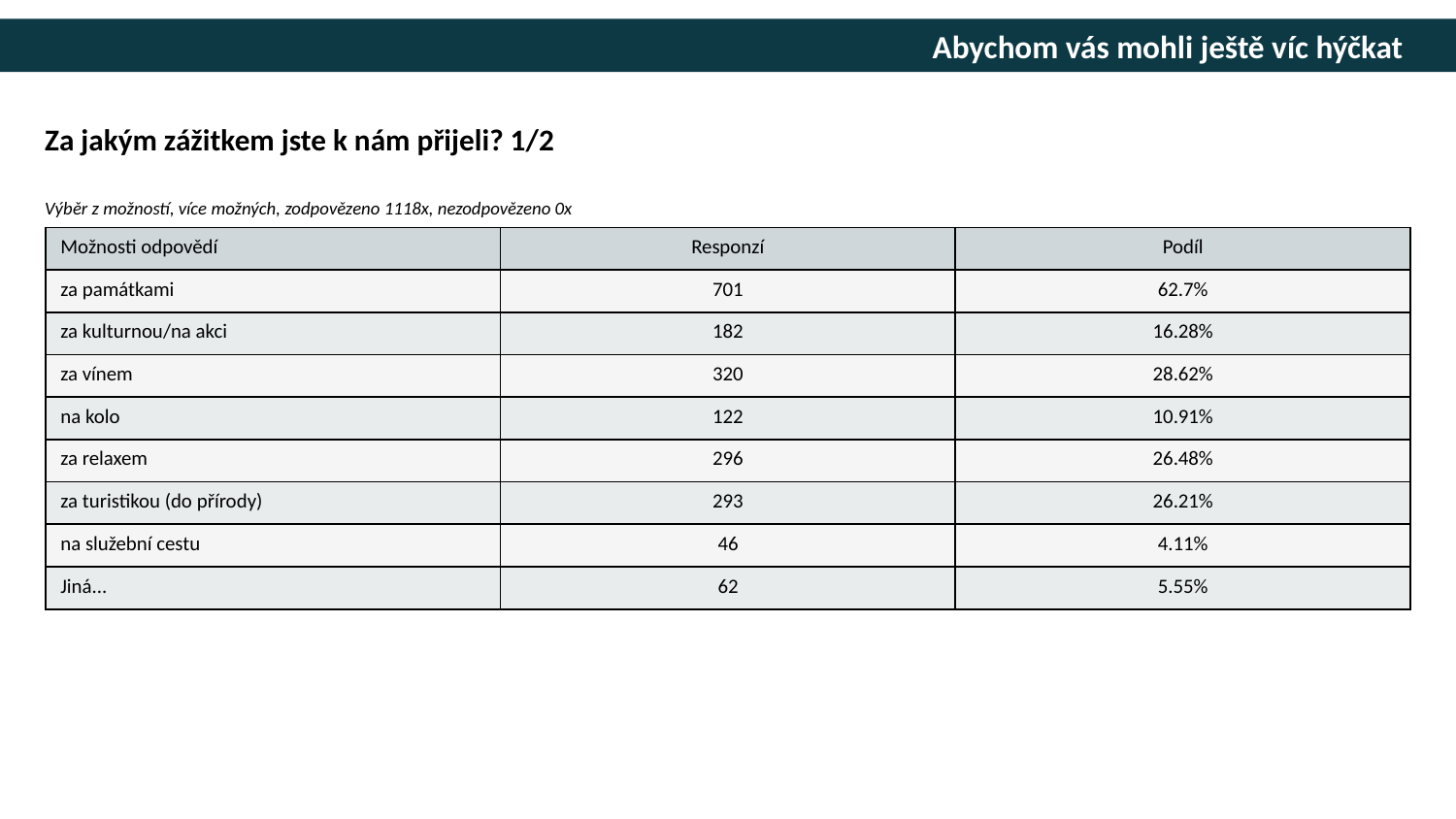

Za jakým zážitkem jste k nám přijeli? 1/2
Výběr z možností, více možných, zodpovězeno 1118x, nezodpovězeno 0x
| Možnosti odpovědí | Responzí | Podíl |
| --- | --- | --- |
| za památkami | 701 | 62.7% |
| za kulturnou/na akci | 182 | 16.28% |
| za vínem | 320 | 28.62% |
| na kolo | 122 | 10.91% |
| za relaxem | 296 | 26.48% |
| za turistikou (do přírody) | 293 | 26.21% |
| na služební cestu | 46 | 4.11% |
| Jiná... | 62 | 5.55% |